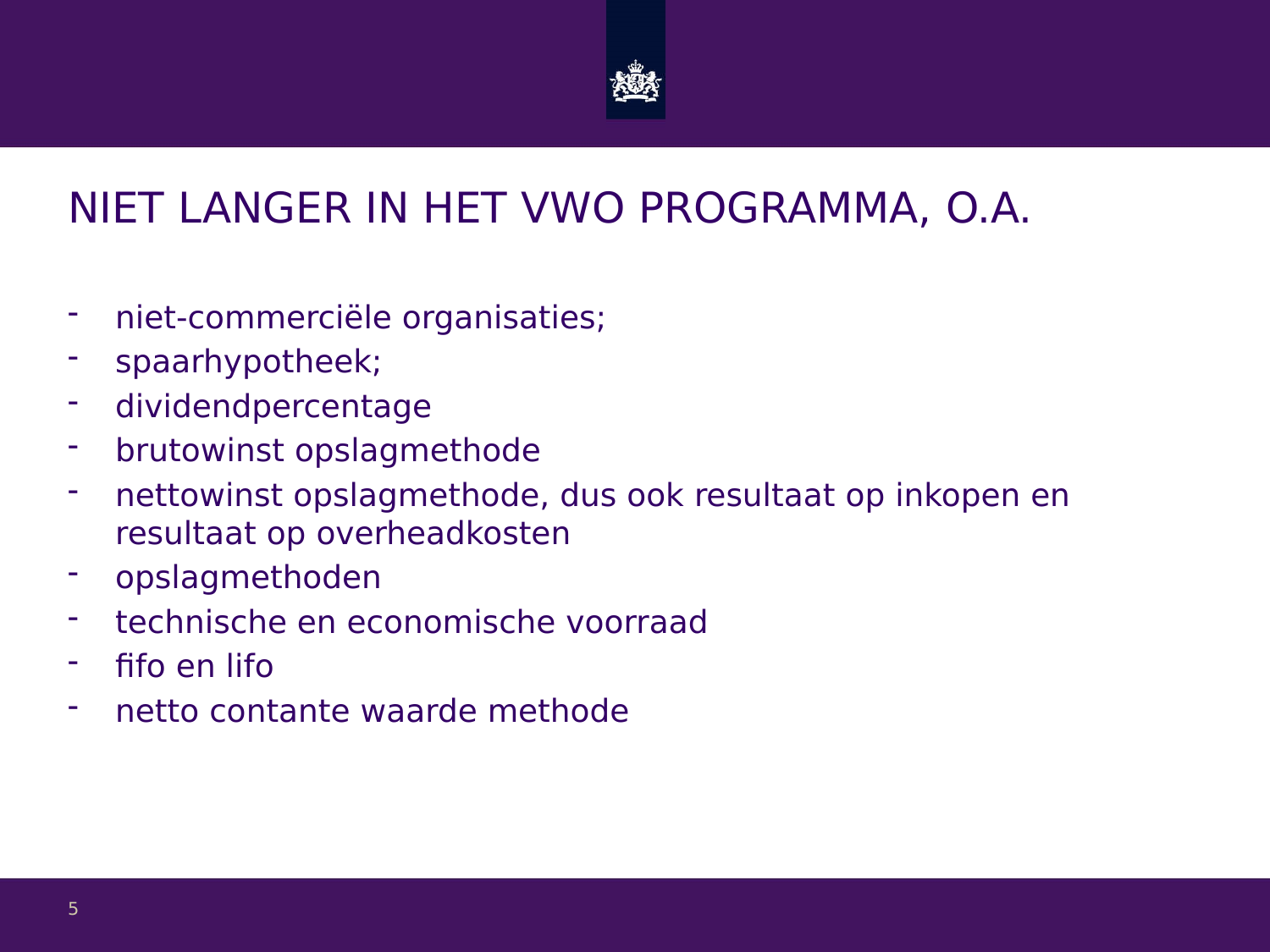

# Niet langer in het vwo programma, o.a.

niet-commerciële organisaties;
spaarhypotheek;
dividendpercentage
brutowinst opslagmethode
nettowinst opslagmethode, dus ook resultaat op inkopen en resultaat op overheadkosten
opslagmethoden
technische en economische voorraad
fifo en lifo
netto contante waarde methode
5